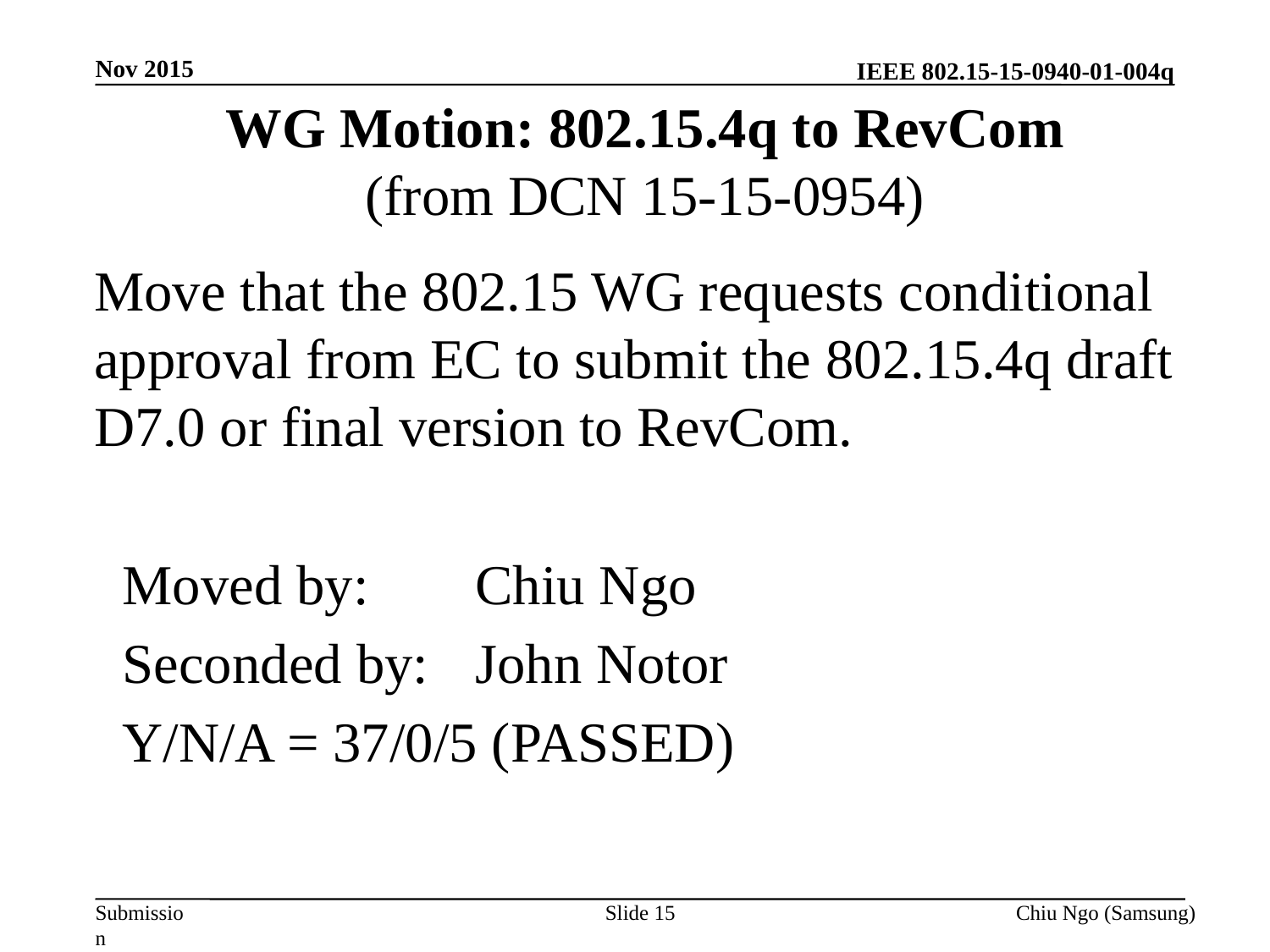

Nov 2015
# WG Motion: 802.15.4q to RevCom (from DCN 15-15-0954)
Move that the 802.15 WG requests conditional approval from EC to submit the 802.15.4q draft D7.0 or final version to RevCom.

  Moved by: 	Chiu Ngo
  Seconded by: 	John Notor
  Y/N/A = 37/0/5 (PASSED)

Slide 15
Chiu Ngo (Samsung)